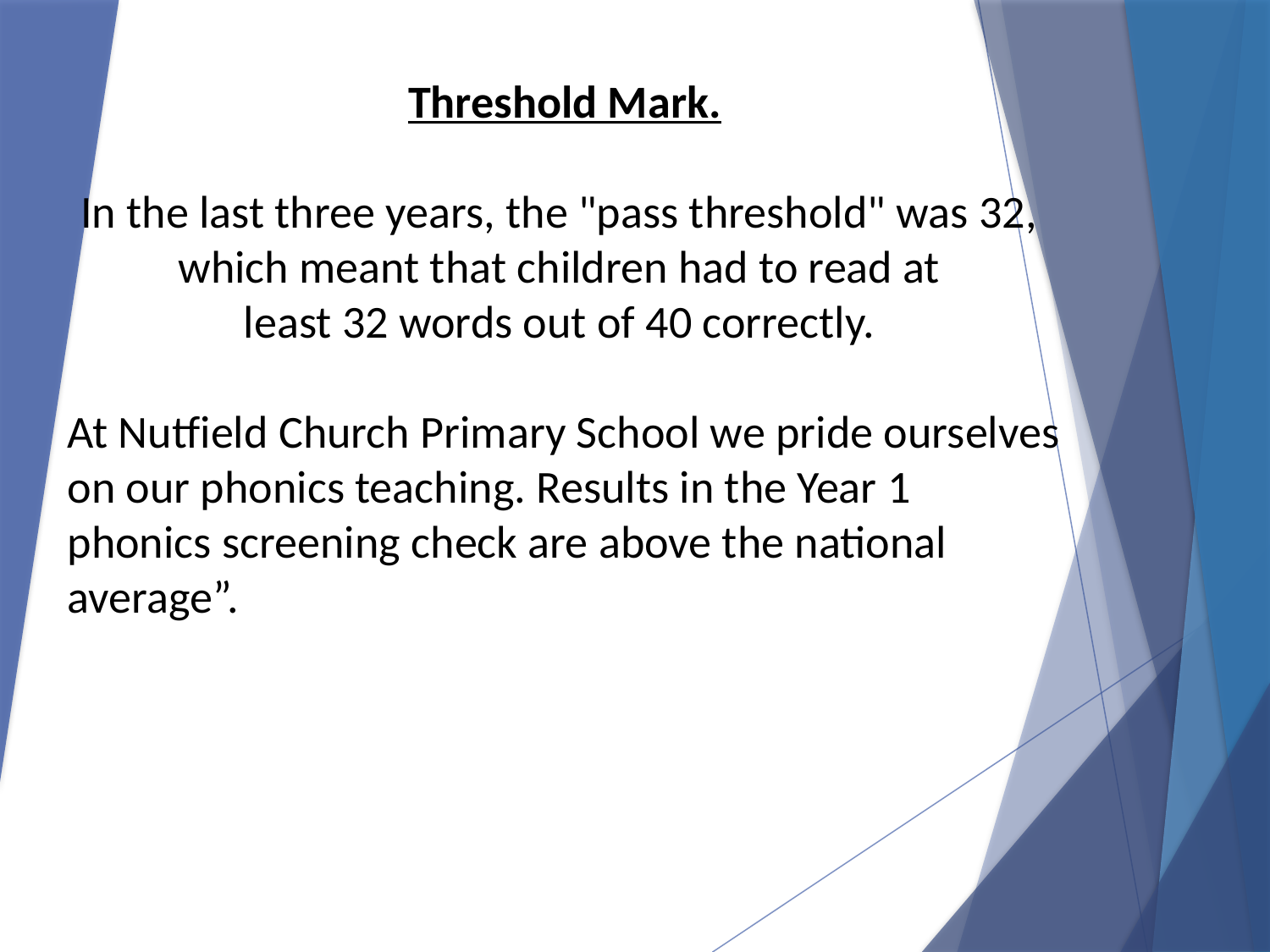

Threshold Mark.

In the last three years, the "pass threshold" was 32,
which meant that children had to read at
least 32 words out of 40 correctly.

At Nutfield Church Primary School we pride ourselves on our phonics teaching. Results in the Year 1 phonics screening check are above the national average”.